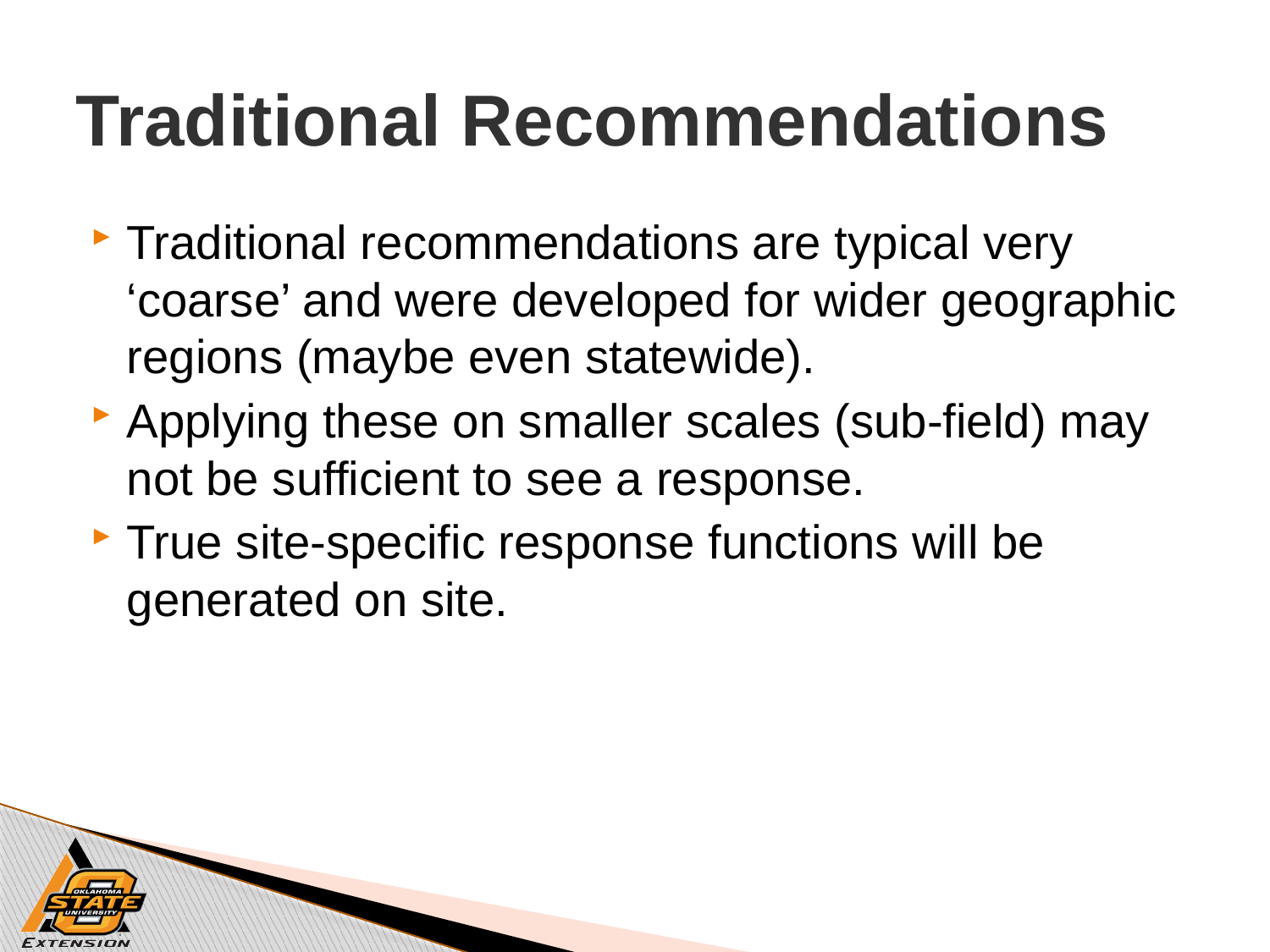

# Traditional Recommendations
Traditional recommendations are typical very ‘coarse’ and were developed for wider geographic regions (maybe even statewide).
Applying these on smaller scales (sub-field) may not be sufficient to see a response.
True site-specific response functions will be generated on site.